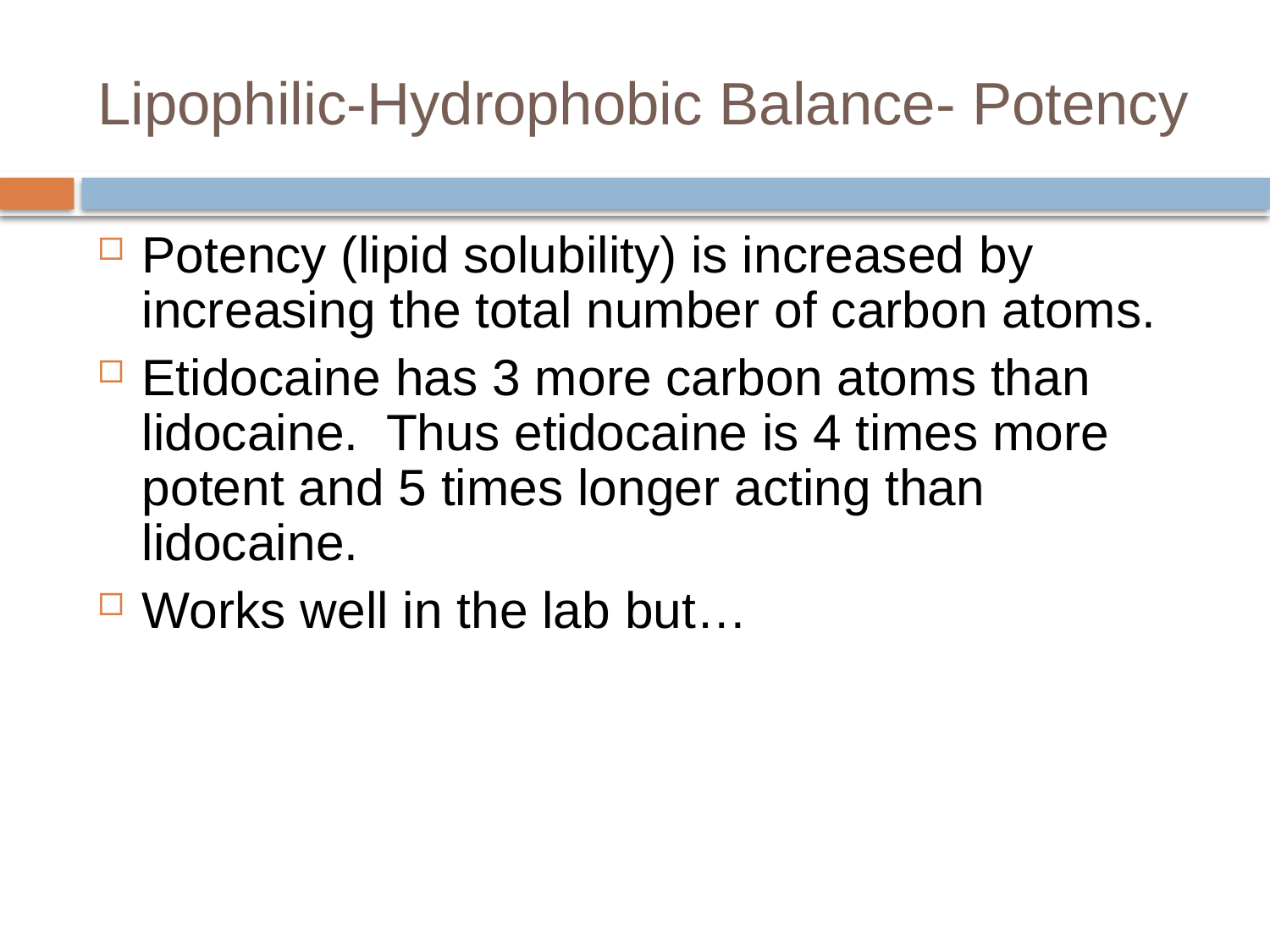

# Lipophilic-Hydrophobic Balance- Potency
Potency (lipid solubility) is increased by increasing the total number of carbon atoms.
Etidocaine has 3 more carbon atoms than lidocaine.  Thus etidocaine is 4 times more potent and 5 times longer acting than lidocaine.
Works well in the lab but…